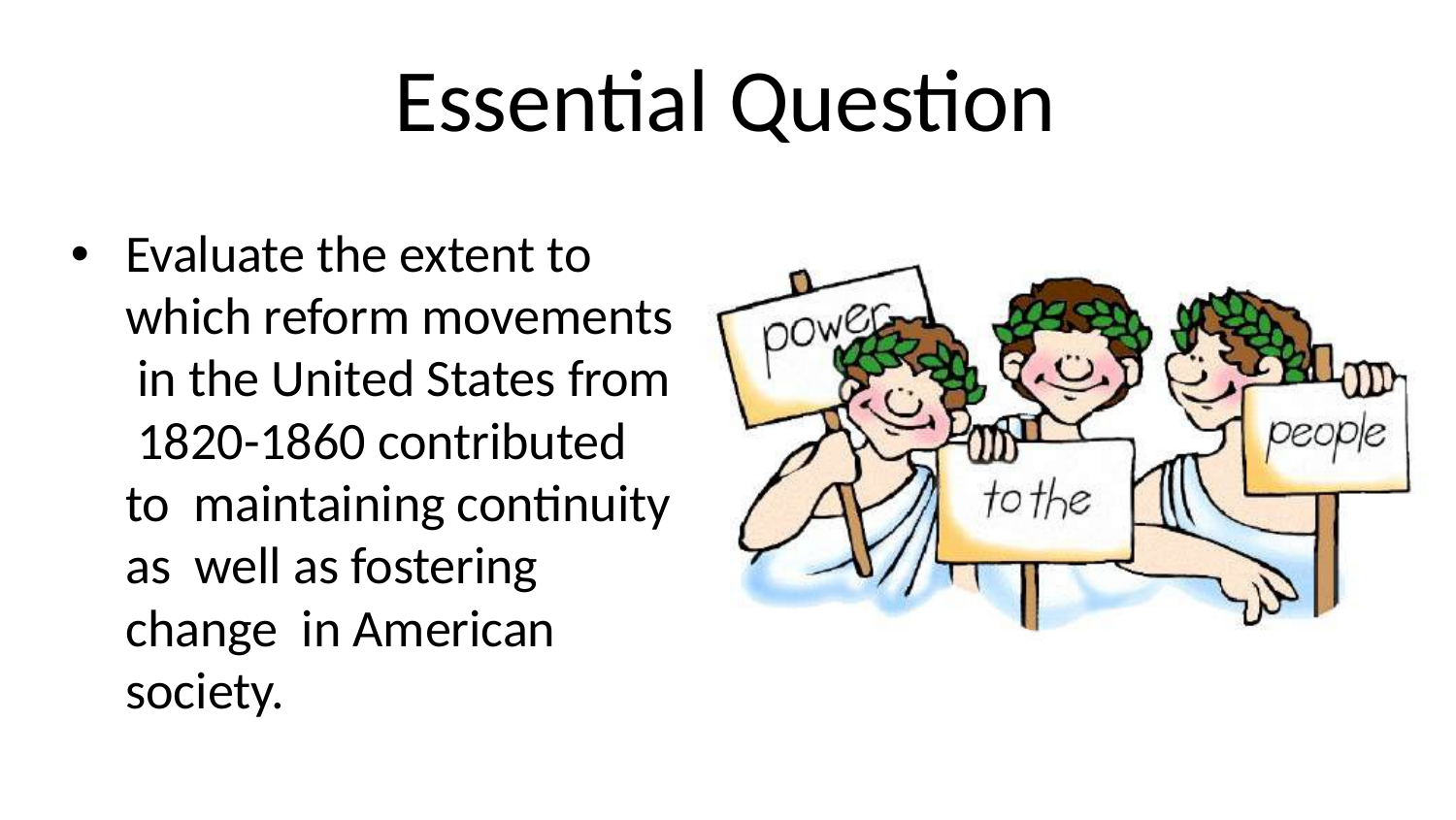

# Essential Question
Evaluate the extent to  which reform movements  in the United States from  1820-1860 contributed to  maintaining continuity as  well as fostering change  in American society.